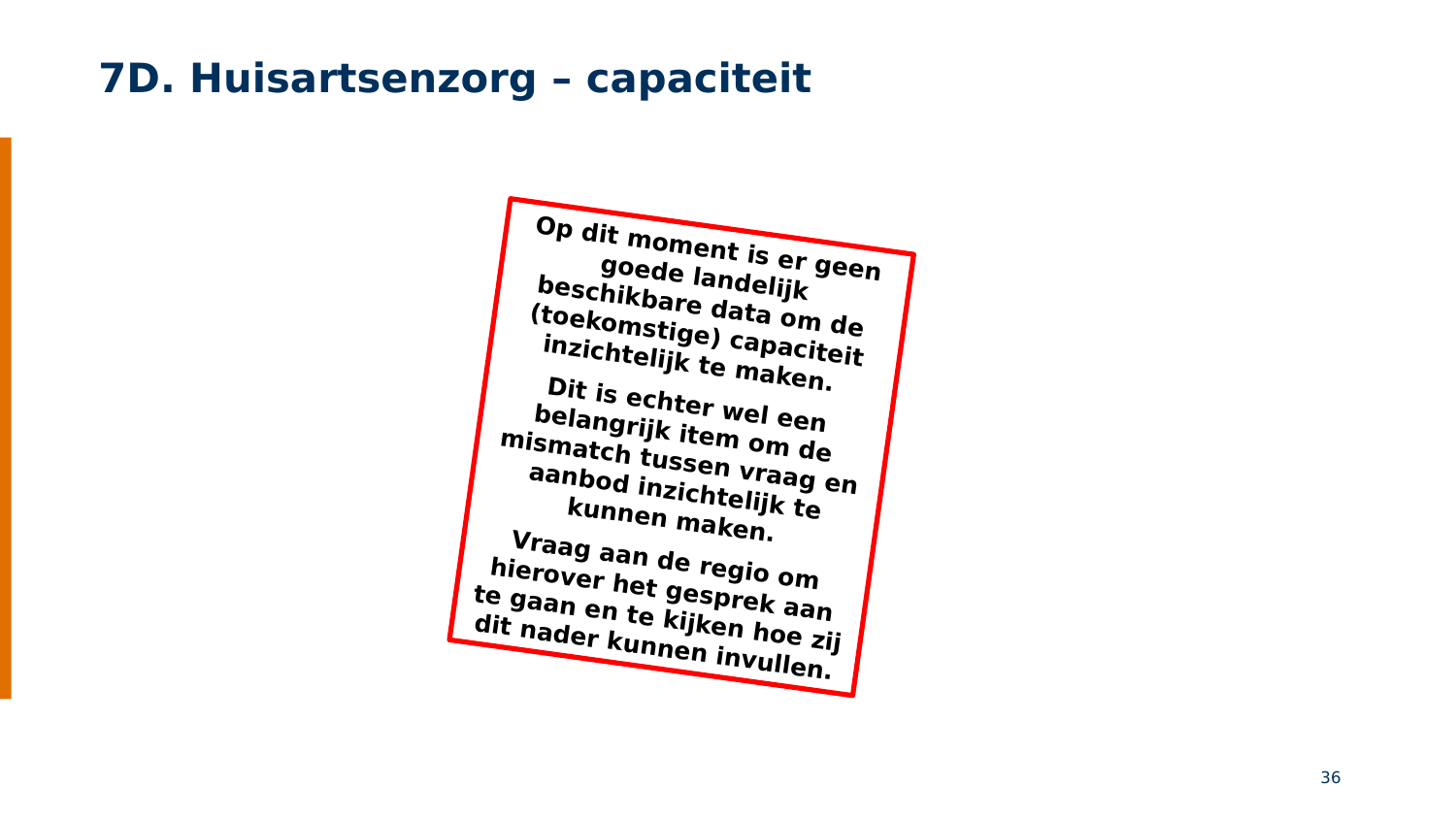

7D. Huisartsenzorg – capaciteit
Op dit moment is er geen goede landelijk beschikbare data om de (toekomstige) capaciteit inzichtelijk te maken.
Dit is echter wel een belangrijk item om de mismatch tussen vraag en aanbod inzichtelijk te kunnen maken.
Vraag aan de regio om hierover het gesprek aan te gaan en te kijken hoe zij dit nader kunnen invullen.
36